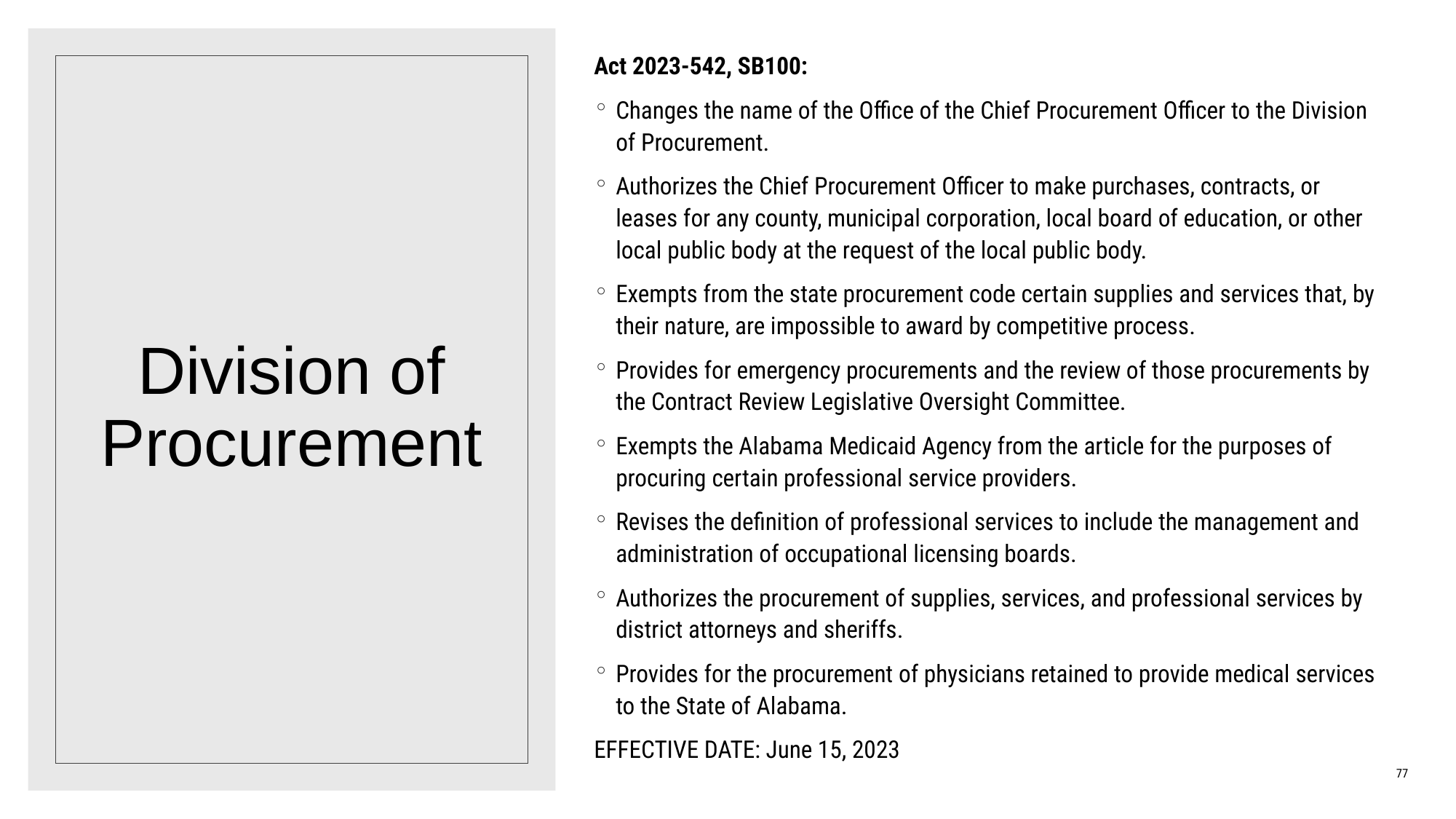

Act 2023-542, SB100:
Changes the name of the Office of the Chief Procurement Officer to the Division of Procurement.
Authorizes the Chief Procurement Officer to make purchases, contracts, or leases for any county, municipal corporation, local board of education, or other local public body at the request of the local public body.
Exempts from the state procurement code certain supplies and services that, by their nature, are impossible to award by competitive process.
Provides for emergency procurements and the review of those procurements by the Contract Review Legislative Oversight Committee.
Exempts the Alabama Medicaid Agency from the article for the purposes of procuring certain professional service providers.
Revises the definition of professional services to include the management and administration of occupational licensing boards.
Authorizes the procurement of supplies, services, and professional services by district attorneys and sheriffs.
Provides for the procurement of physicians retained to provide medical services to the State of Alabama.
EFFECTIVE DATE: June 15, 2023

# Division of Procurement
77